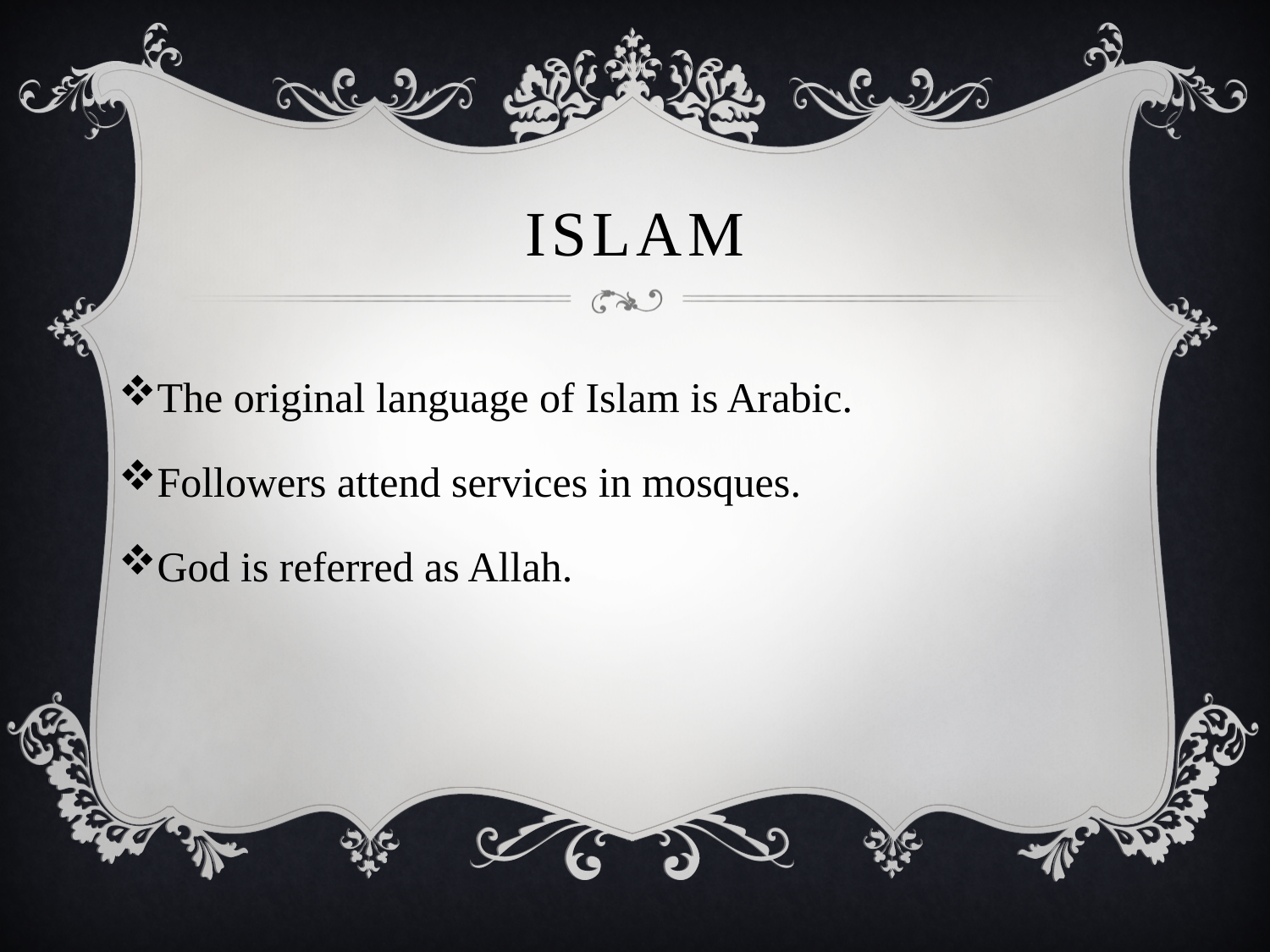

# Islam
The original language of Islam is Arabic.
Followers attend services in mosques.
God is referred as Allah.